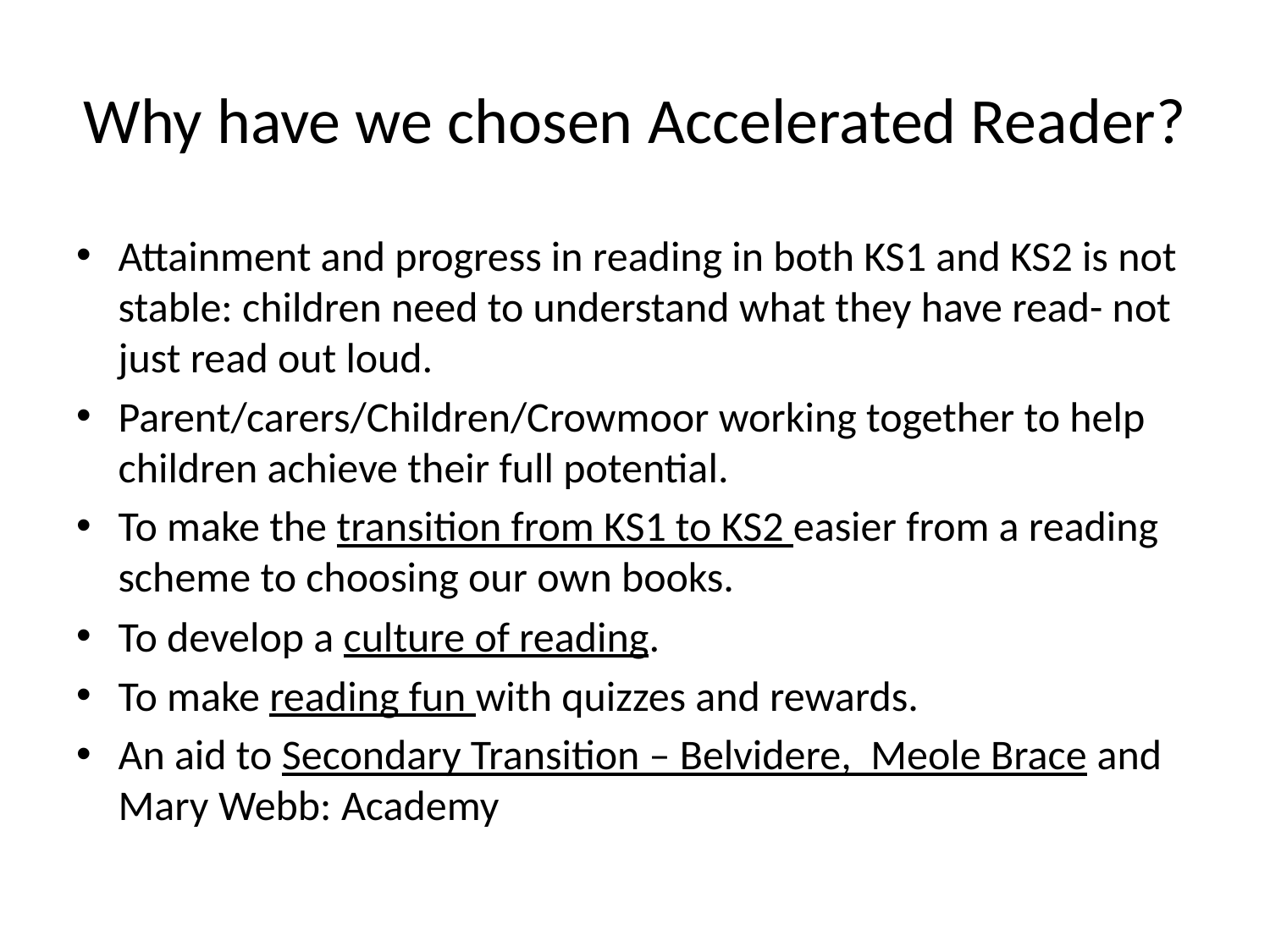

# Why have we chosen Accelerated Reader?
Attainment and progress in reading in both KS1 and KS2 is not stable: children need to understand what they have read- not just read out loud.
Parent/carers/Children/Crowmoor working together to help children achieve their full potential.
To make the transition from KS1 to KS2 easier from a reading scheme to choosing our own books.
To develop a culture of reading.
To make reading fun with quizzes and rewards.
An aid to Secondary Transition – Belvidere,  Meole Brace and Mary Webb: Academy